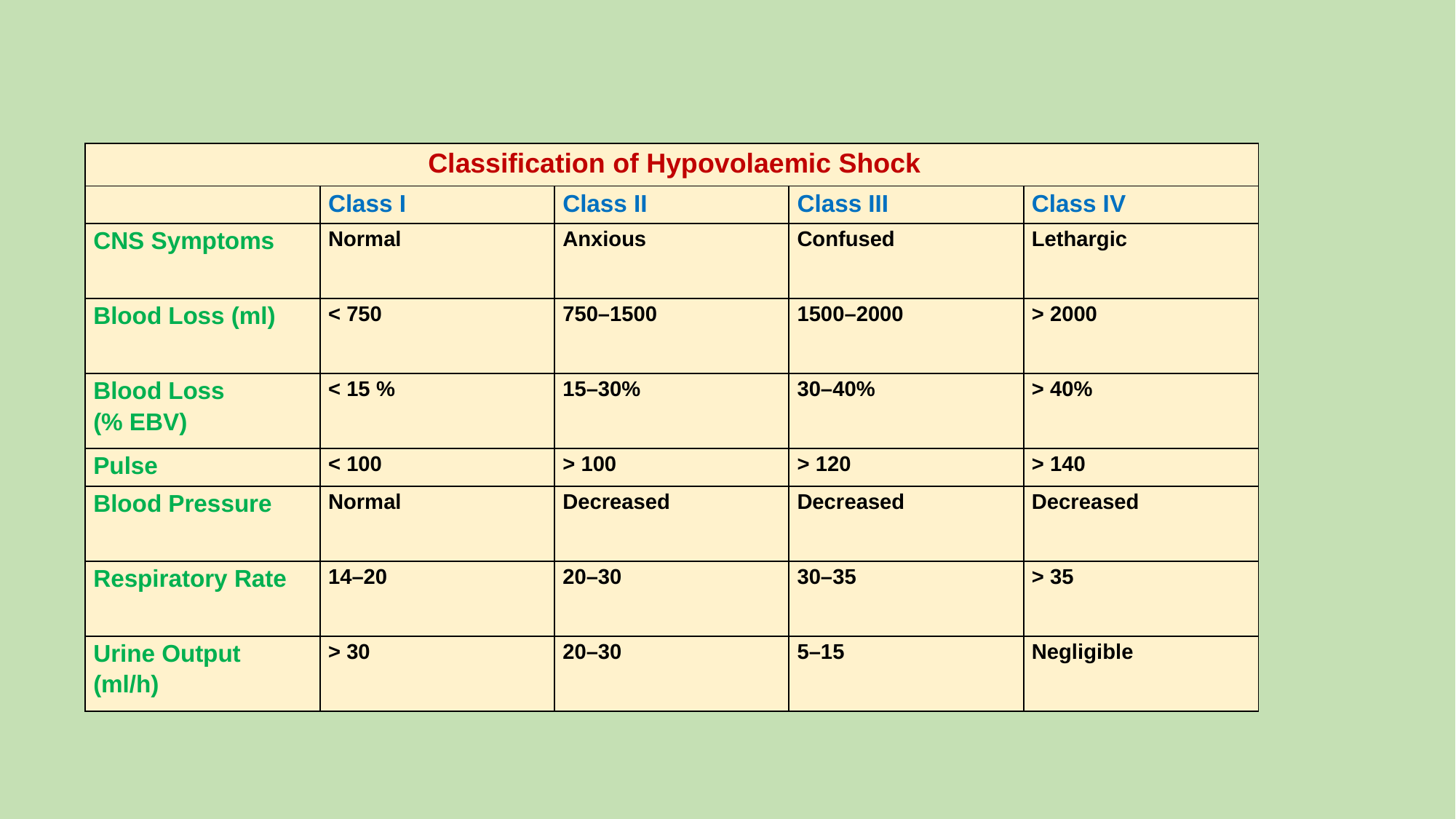

| Classification of Hypovolaemic Shock |  |  |  |  |
| --- | --- | --- | --- | --- |
|  | Class I | Class II | Class III | Class IV |
| CNS Symptoms | Normal | Anxious | Confused | Lethargic |
| Blood Loss (ml) | < 750 | 750–1500 | 1500–2000 | > 2000 |
| Blood Loss (% EBV) | < 15 % | 15–30% | 30–40% | > 40% |
| Pulse | < 100 | > 100 | > 120 | > 140 |
| Blood Pressure | Normal | Decreased | Decreased | Decreased |
| Respiratory Rate | 14–20 | 20–30 | 30–35 | > 35 |
| Urine Output (ml/h) | > 30 | 20–30 | 5–15 | Negligible |